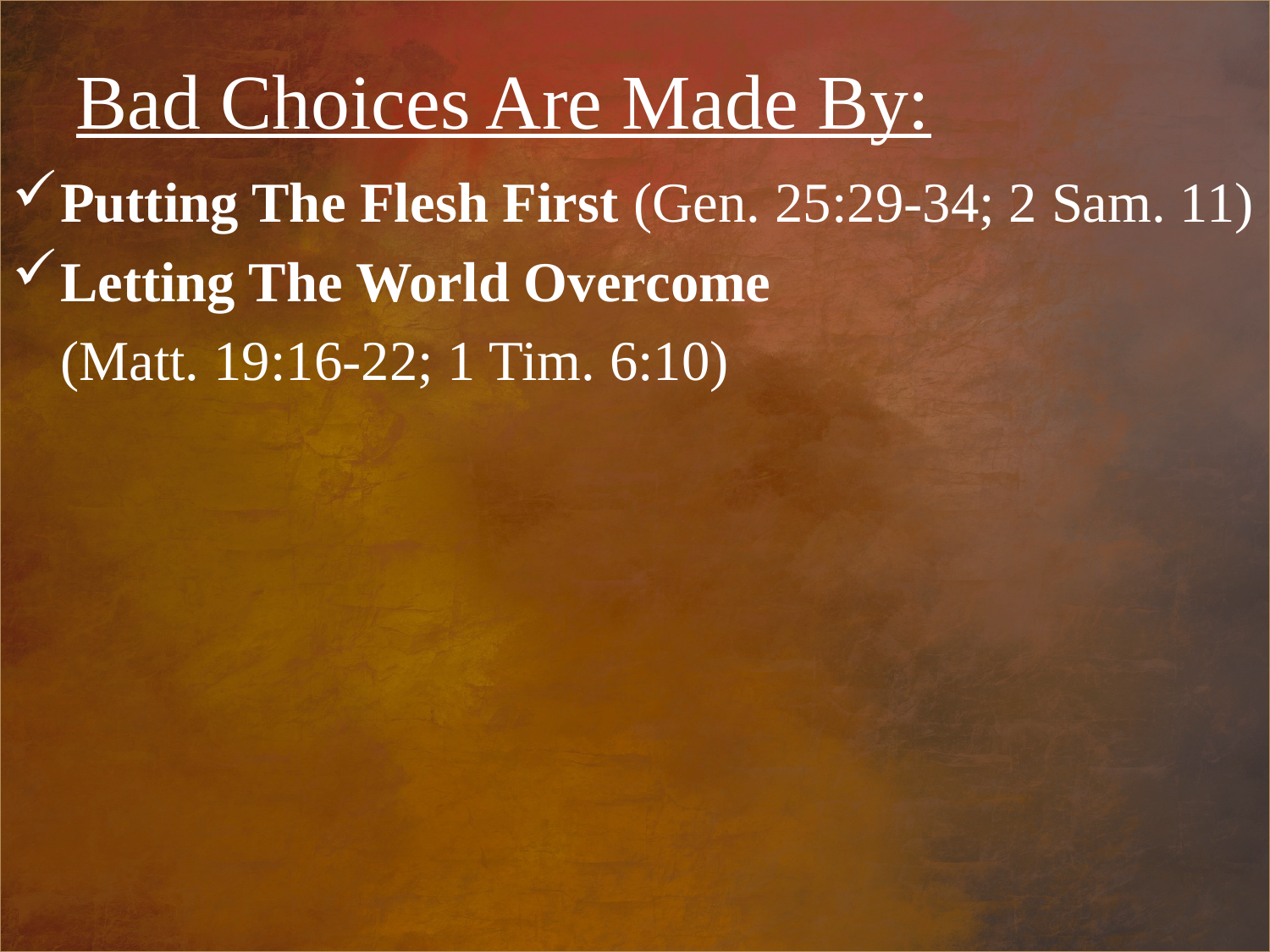

Bad Choices Are Made By:
Putting The Flesh First (Gen. 25:29-34; 2 Sam. 11)
Letting The World Overcome
	(Matt. 19:16-22; 1 Tim. 6:10)